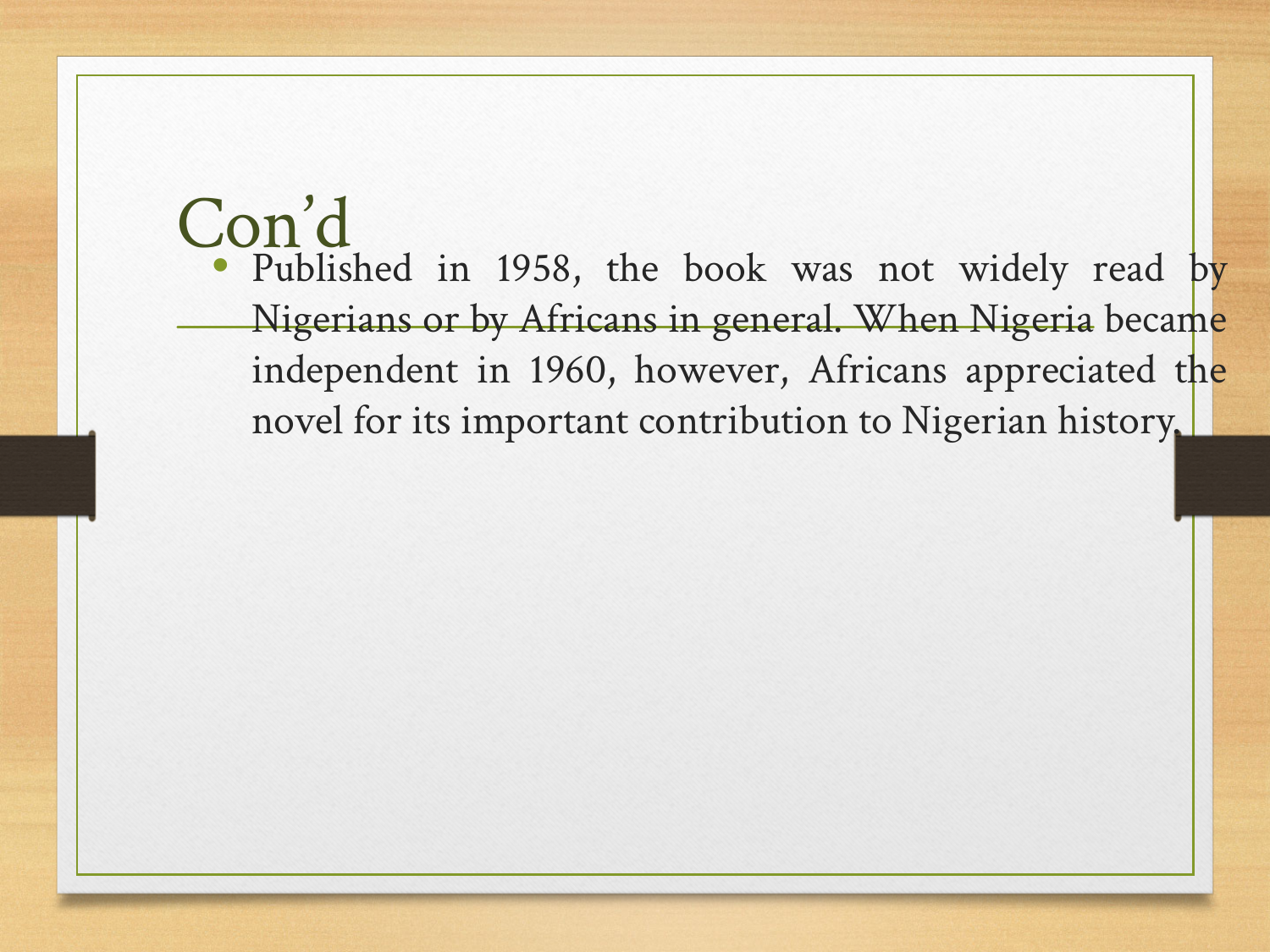

# Con’d
Published in 1958, the book was not widely read by Nigerians or by Africans in general. When Nigeria became independent in 1960, however, Africans appreciated the novel for its important contribution to Nigerian history.